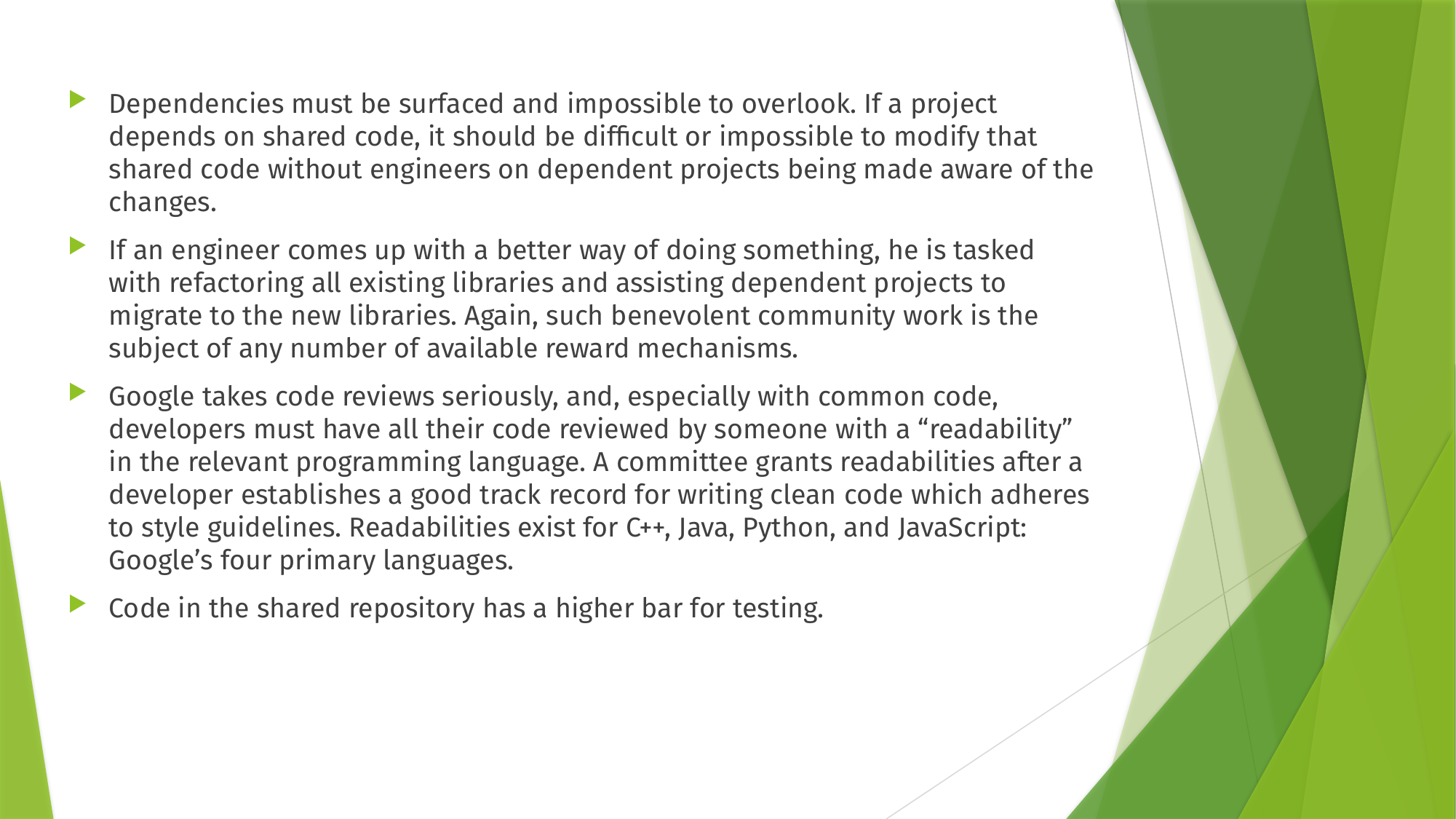

Dependencies must be surfaced and impossible to overlook. If a project depends on shared code, it should be difficult or impossible to modify that shared code without engineers on dependent projects being made aware of the changes.
If an engineer comes up with a better way of doing something, he is tasked with refactoring all existing libraries and assisting dependent projects to migrate to the new libraries. Again, such benevolent community work is the subject of any number of available reward mechanisms.
Google takes code reviews seriously, and, especially with common code, developers must have all their code reviewed by someone with a “readability” in the relevant programming language. A committee grants readabilities after a developer establishes a good track record for writing clean code which adheres to style guidelines. Readabilities exist for C++, Java, Python, and JavaScript: Google’s four primary languages.
Code in the shared repository has a higher bar for testing.